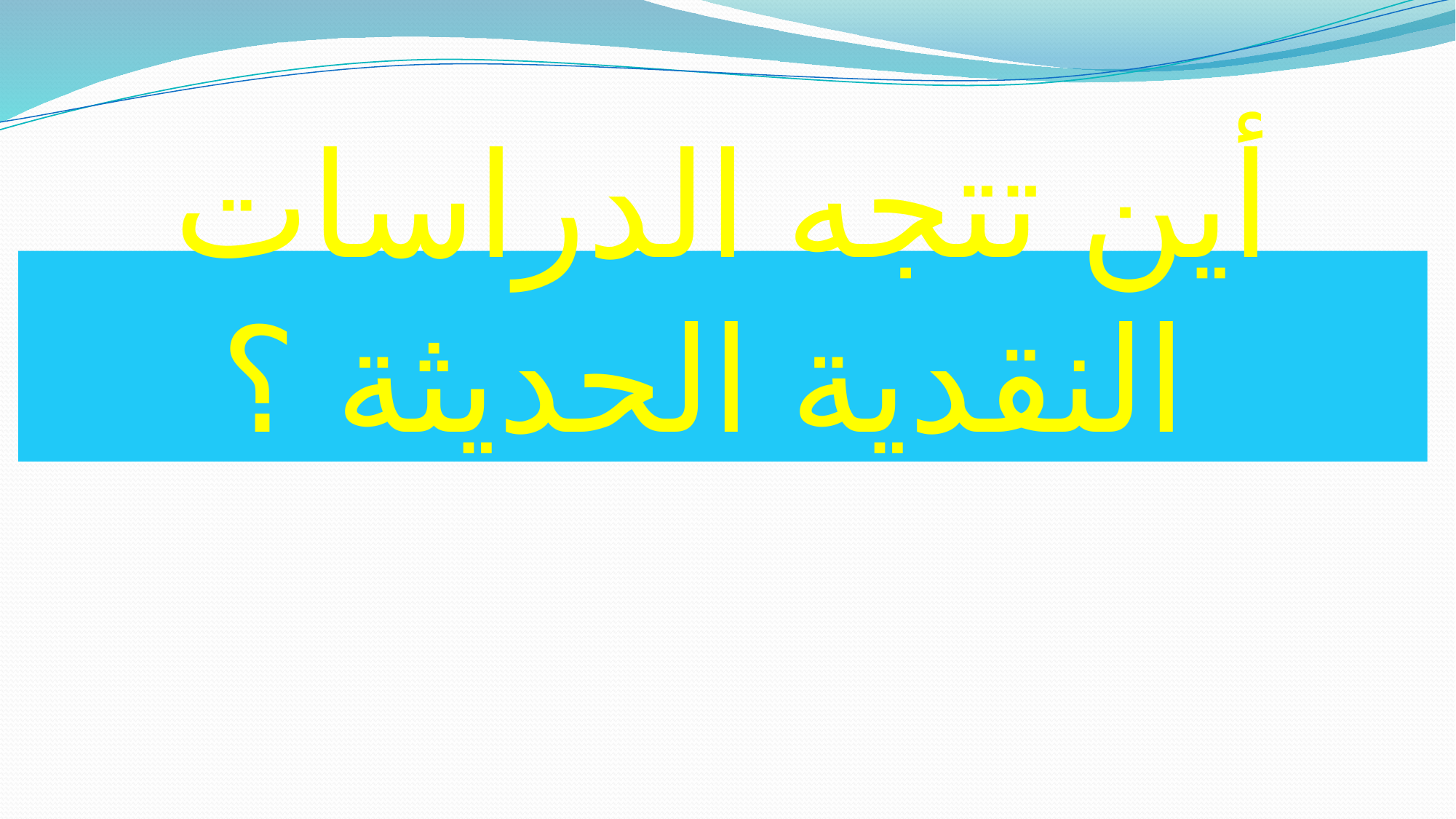

# أين تتجه الدراسات النقدية الحديثة ؟